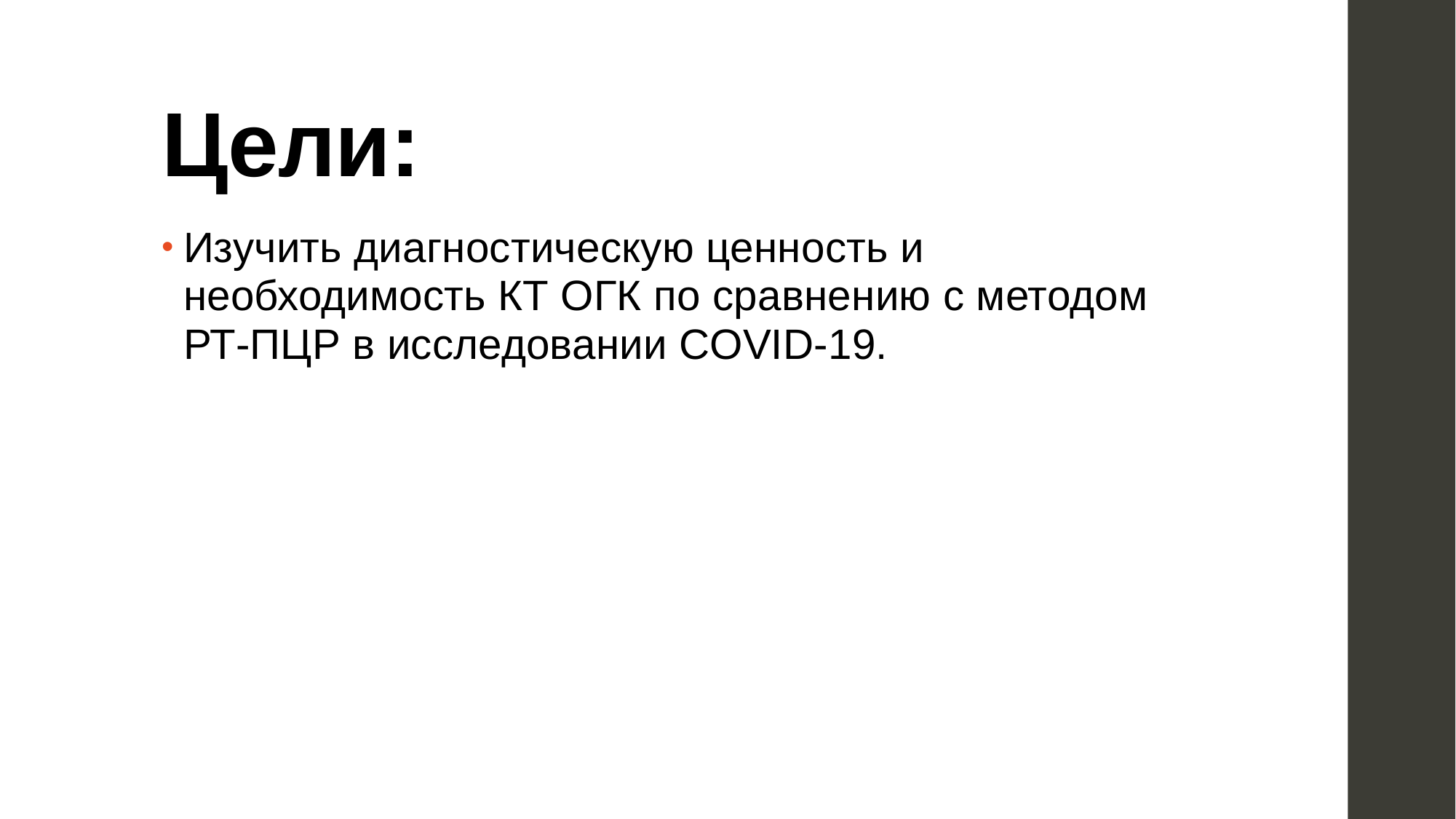

# Цели:
Изучить диагностическую ценность и необходимость КТ ОГК по сравнению с методом РТ-ПЦР в исследовании COVID-19.